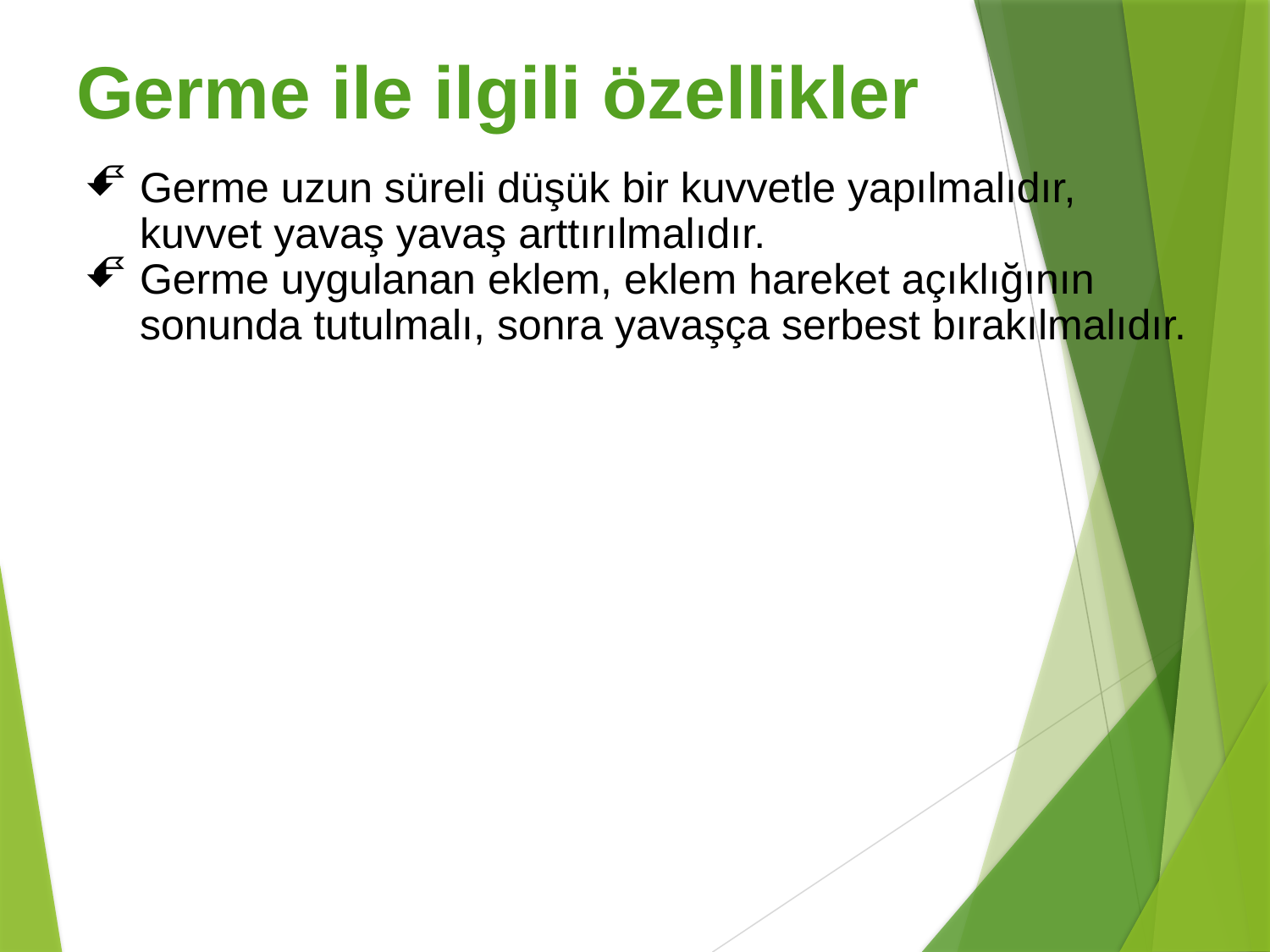

# Germe ile ilgili özellikler
Germe uzun süreli düşük bir kuvvetle yapılmalıdır, kuvvet yavaş yavaş arttırılmalıdır.
Germe uygulanan eklem, eklem hareket açıklığının sonunda tutulmalı, sonra yavaşça serbest bırakılmalıdır.